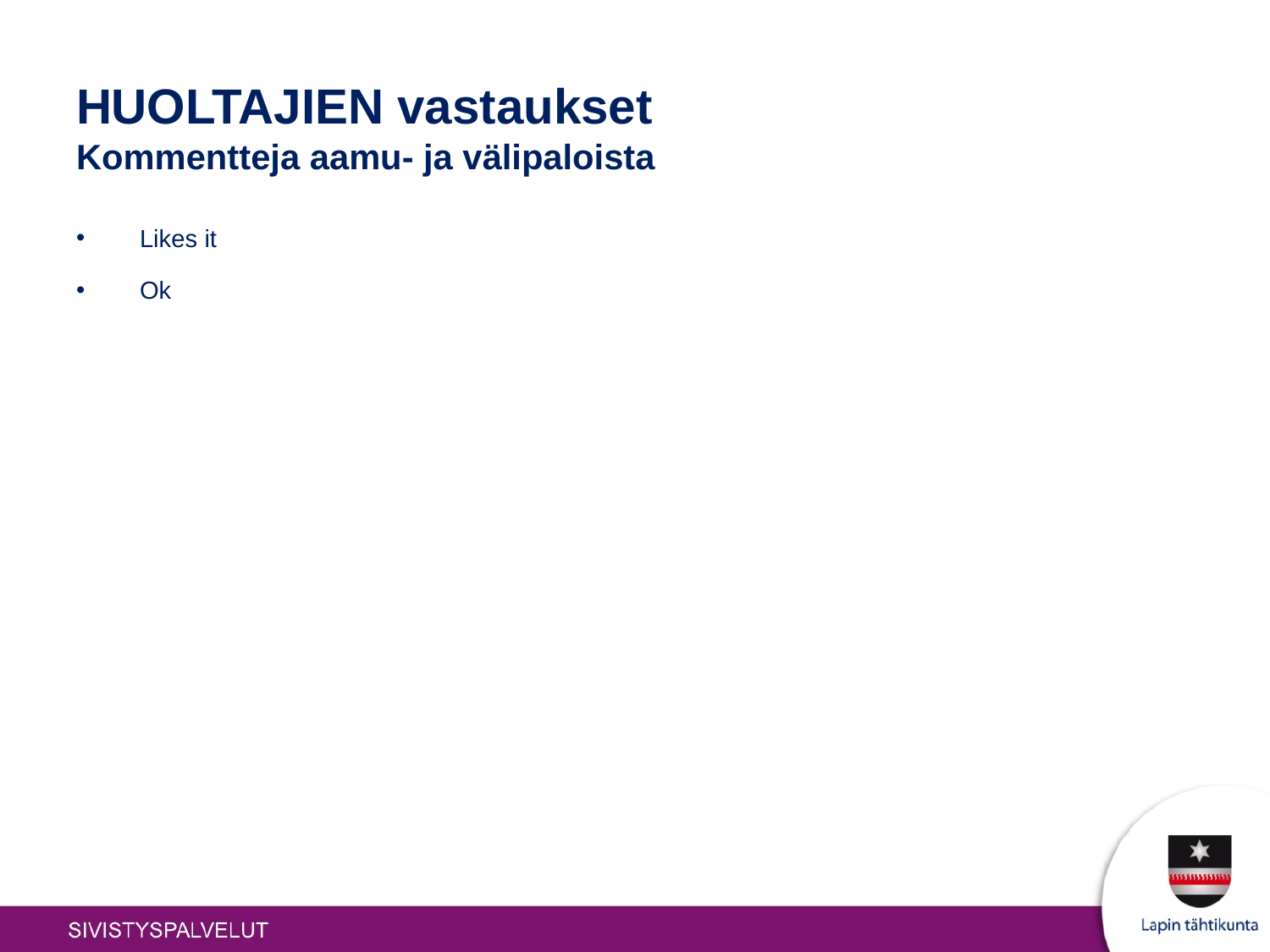

# HUOLTAJIEN vastaukset
Kommentteja aamu- ja välipaloista
Likes it
Ok